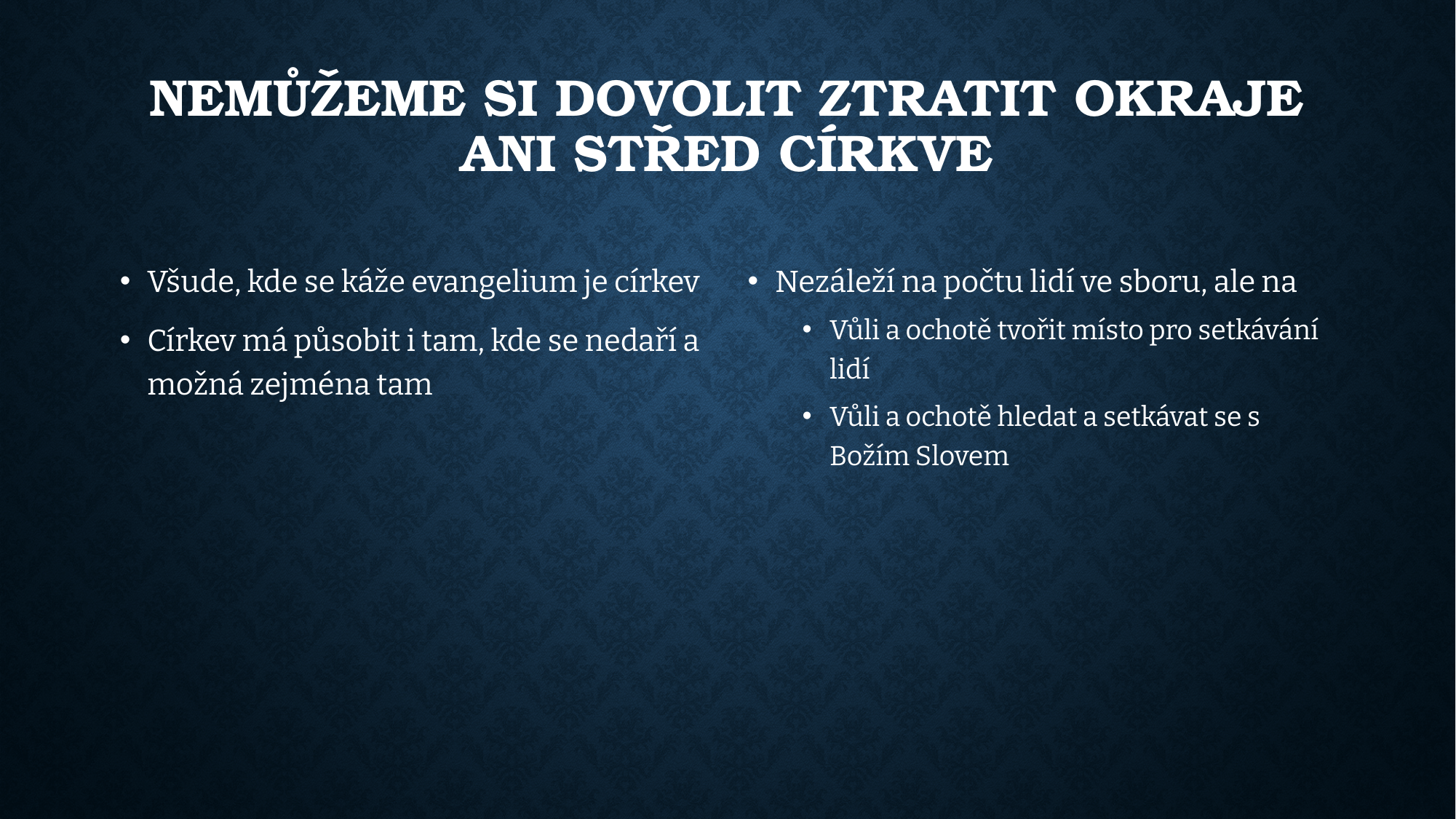

# Nemůžeme si dovolit ztratit okraje ani střed církve
Nezáleží na počtu lidí ve sboru, ale na
Vůli a ochotě tvořit místo pro setkávání lidí
Vůli a ochotě hledat a setkávat se s Božím Slovem
Všude, kde se káže evangelium je církev
Církev má působit i tam, kde se nedaří a možná zejména tam